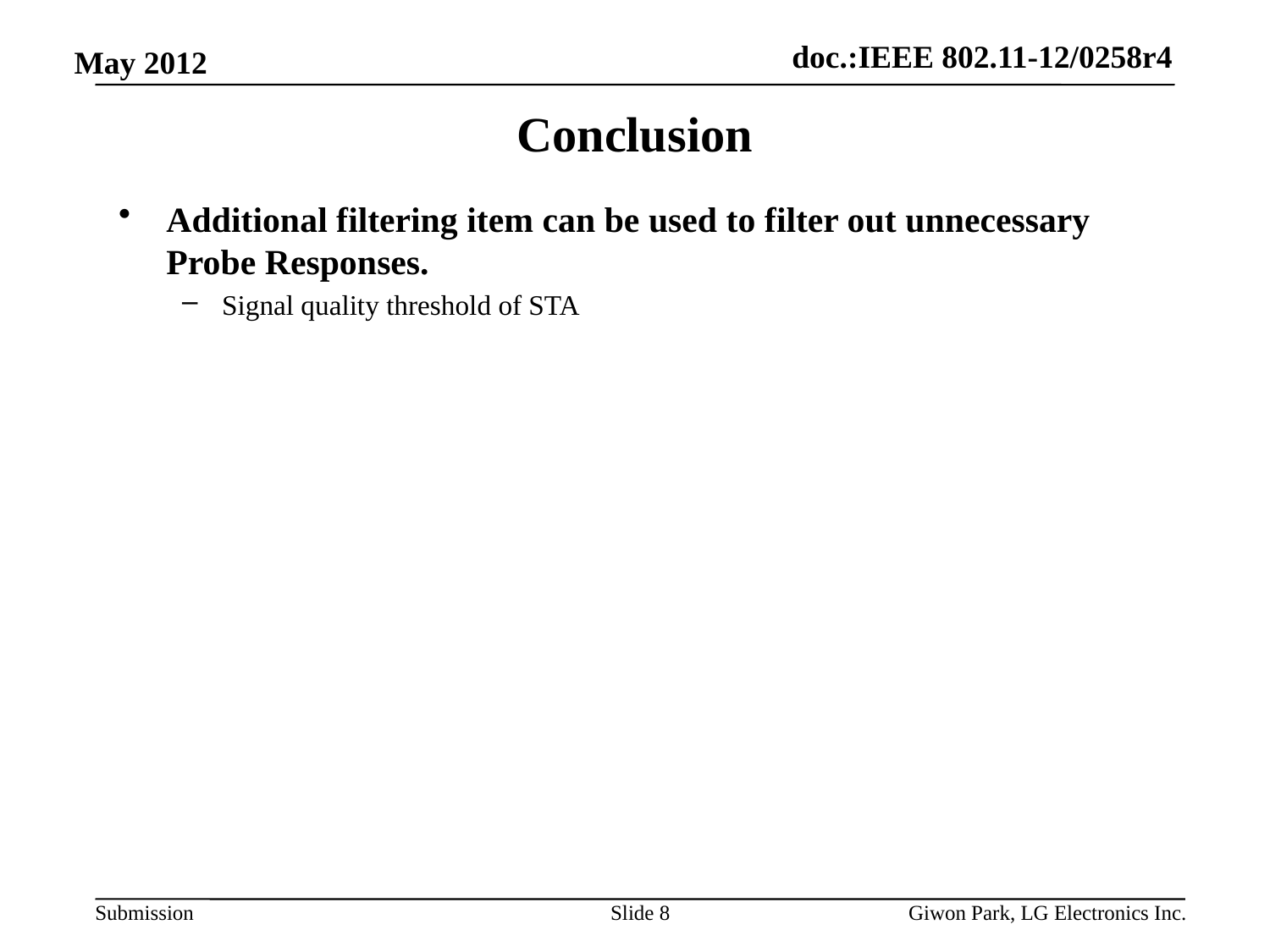

# Conclusion
Additional filtering item can be used to filter out unnecessary Probe Responses.
Signal quality threshold of STA
Slide 8
Giwon Park, LG Electronics Inc.